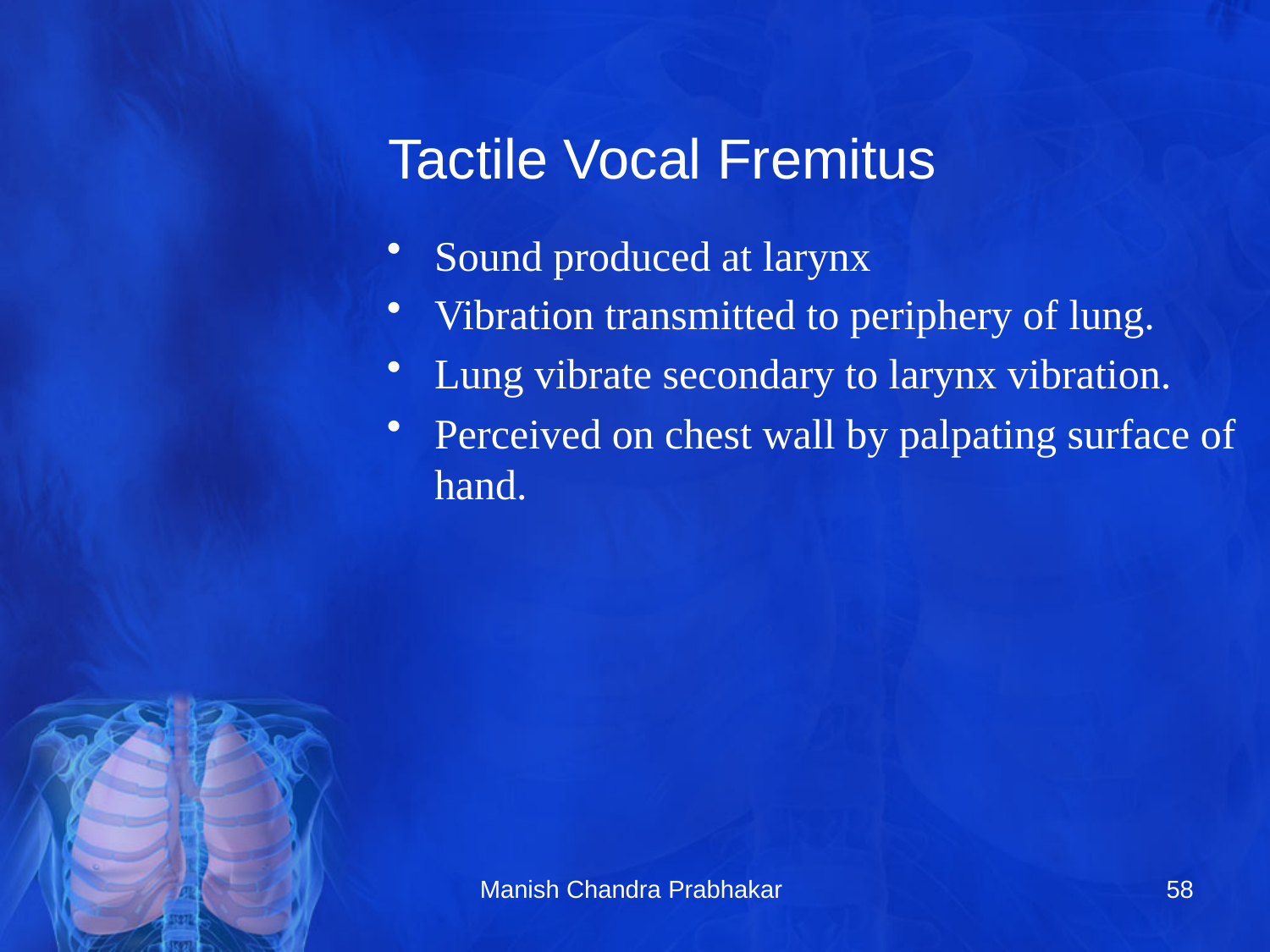

# Tactile Vocal Fremitus
Sound produced at larynx
Vibration transmitted to periphery of lung.
Lung vibrate secondary to larynx vibration.
Perceived on chest wall by palpating surface of hand.
Manish Chandra Prabhakar
58